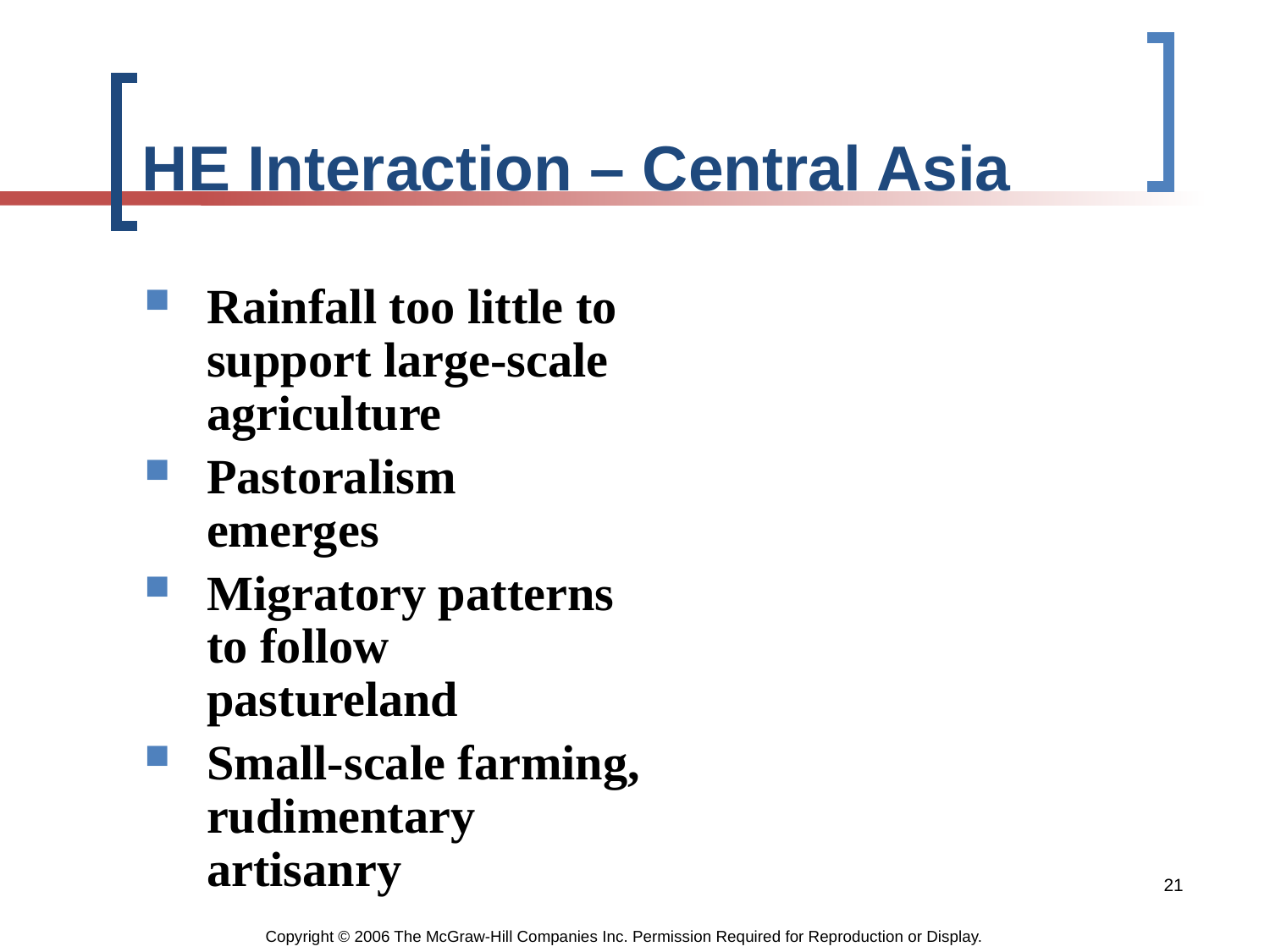

# HE Interaction – Central Asia
Rainfall too little to support large-scale agriculture
Pastoralism emerges
Migratory patterns to follow pastureland
Small-scale farming, rudimentary artisanry

21